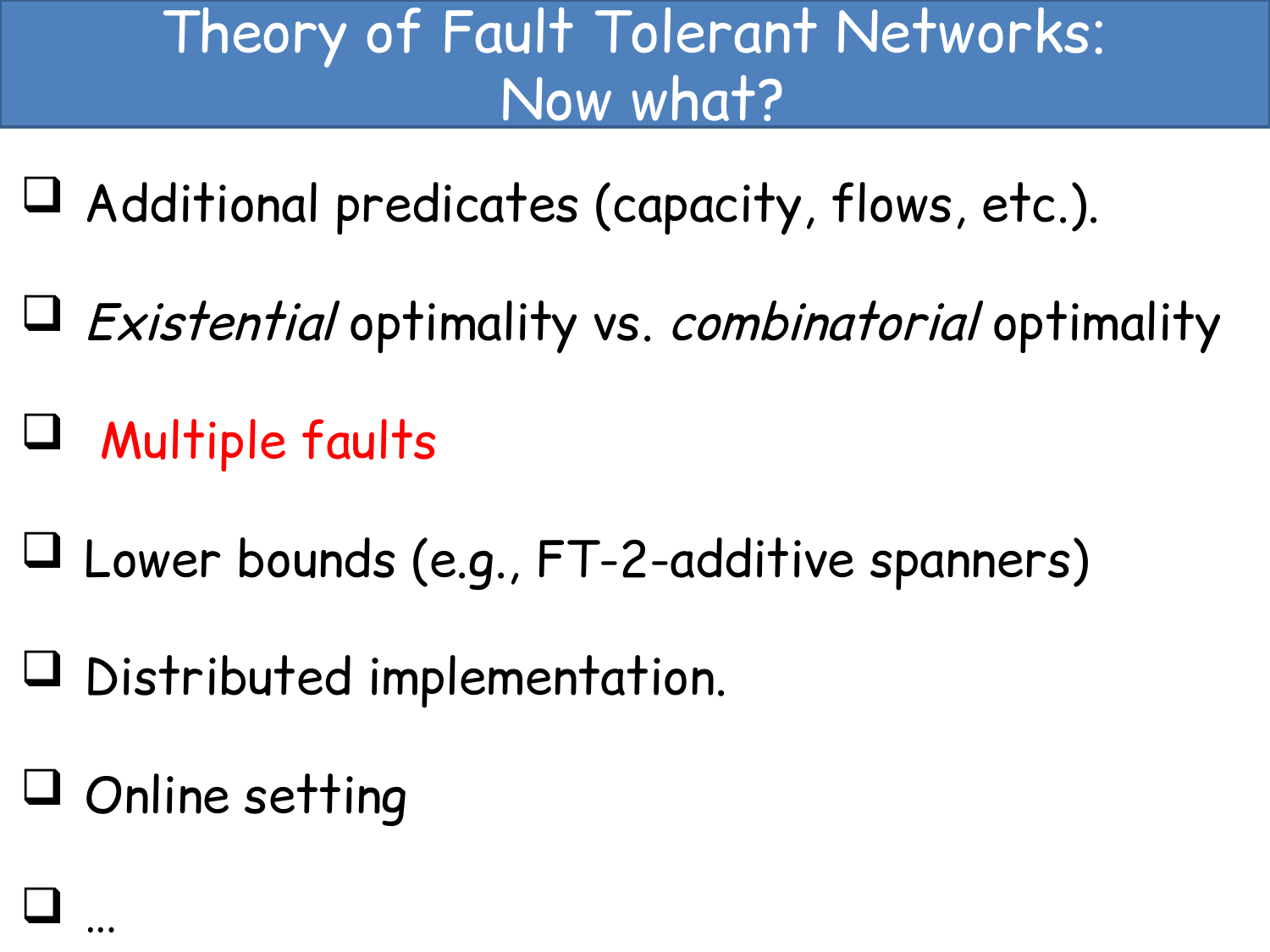

Theory of Fault Tolerant Networks:
 Now what?

Additional predicates (capacity, flows, etc.).
Existential optimality vs. combinatorial optimality
 Multiple faults
Lower bounds (e.g., FT-2-additive spanners)
Distributed implementation.
Online setting
…